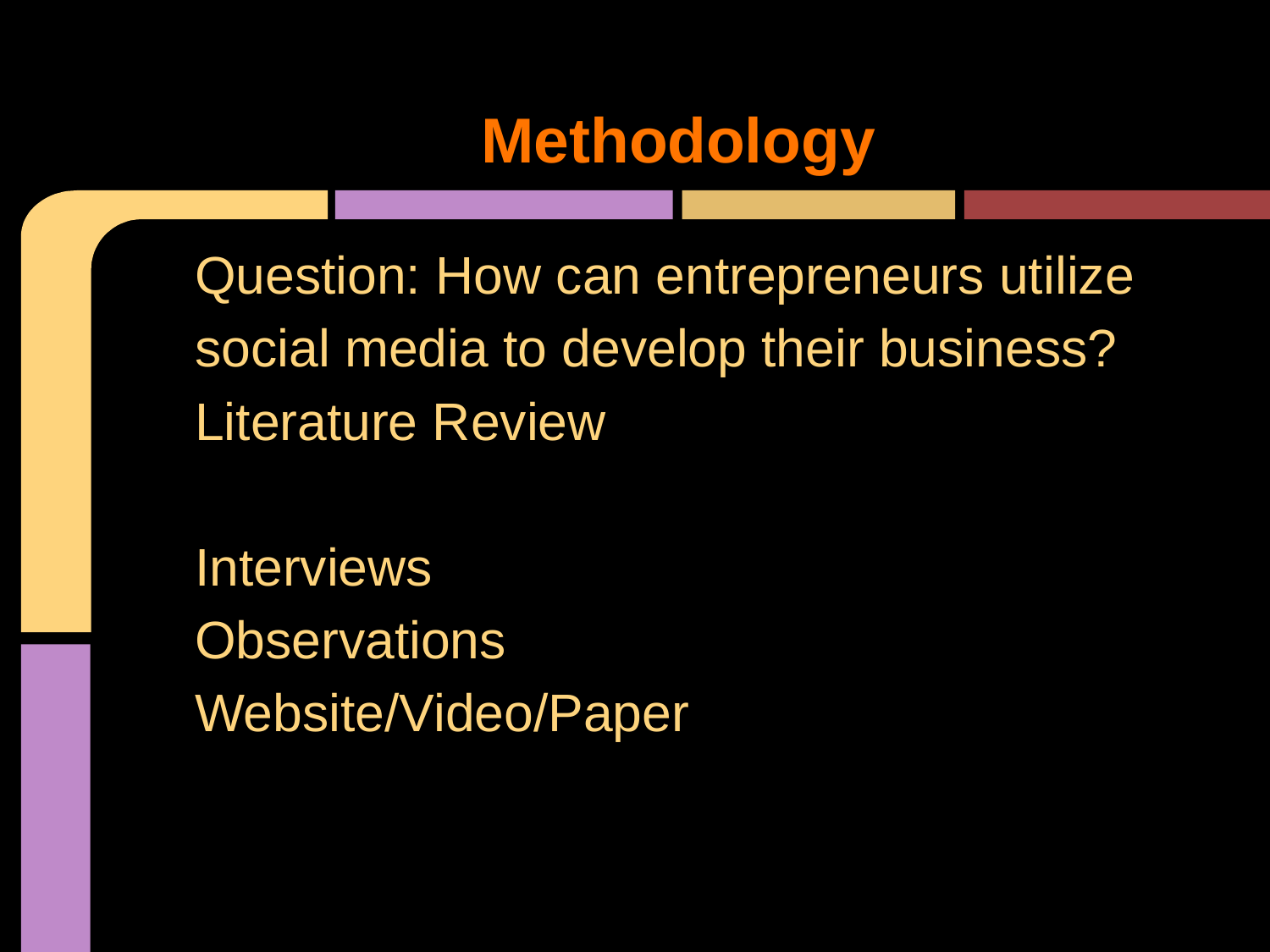

# Methodology
Question: How can entrepreneurs utilize social media to develop their business?
Literature Review
Interviews
Observations
Website/Video/Paper